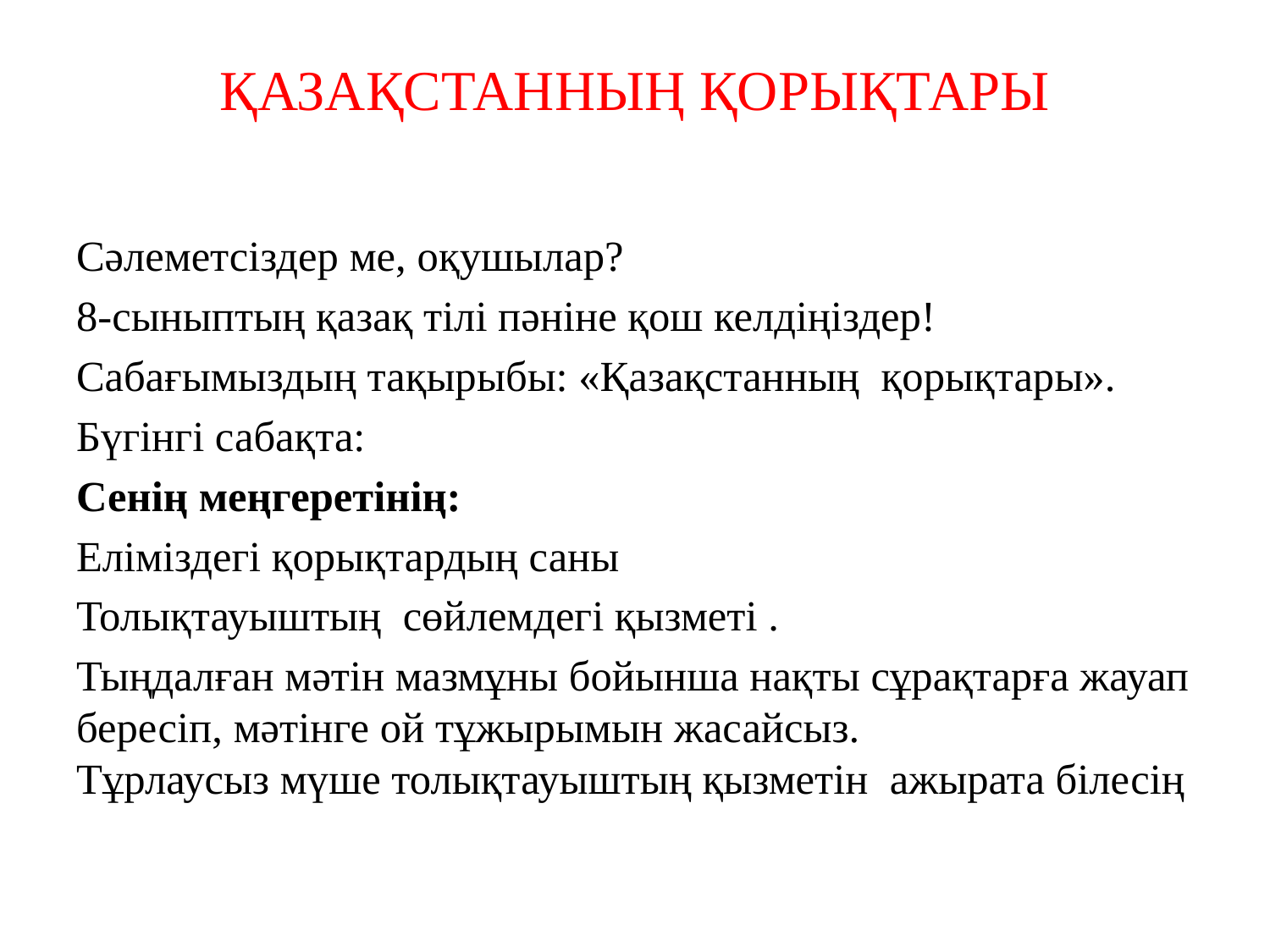

# ҚАЗАҚСТАННЫҢ ҚОРЫҚТАРЫ
Сәлеметсіздер ме, оқушылар?
8-сыныптың қазақ тілі пәніне қош келдіңіздер!
Сабағымыздың тақырыбы: «Қазақстанның  қорықтары».
Бүгінгі сабақта:
Сенің меңгеретінің:
Еліміздегі қорықтардың саны
Толықтауыштың  сөйлемдегі қызметі .
Тыңдалған мәтін мазмұны бойынша нақты сұрақтарға жауап бересіп, мәтінге ой тұжырымын жасайсыз.                             Тұрлаусыз мүше толықтауыштың қызметін  ажырата білесің